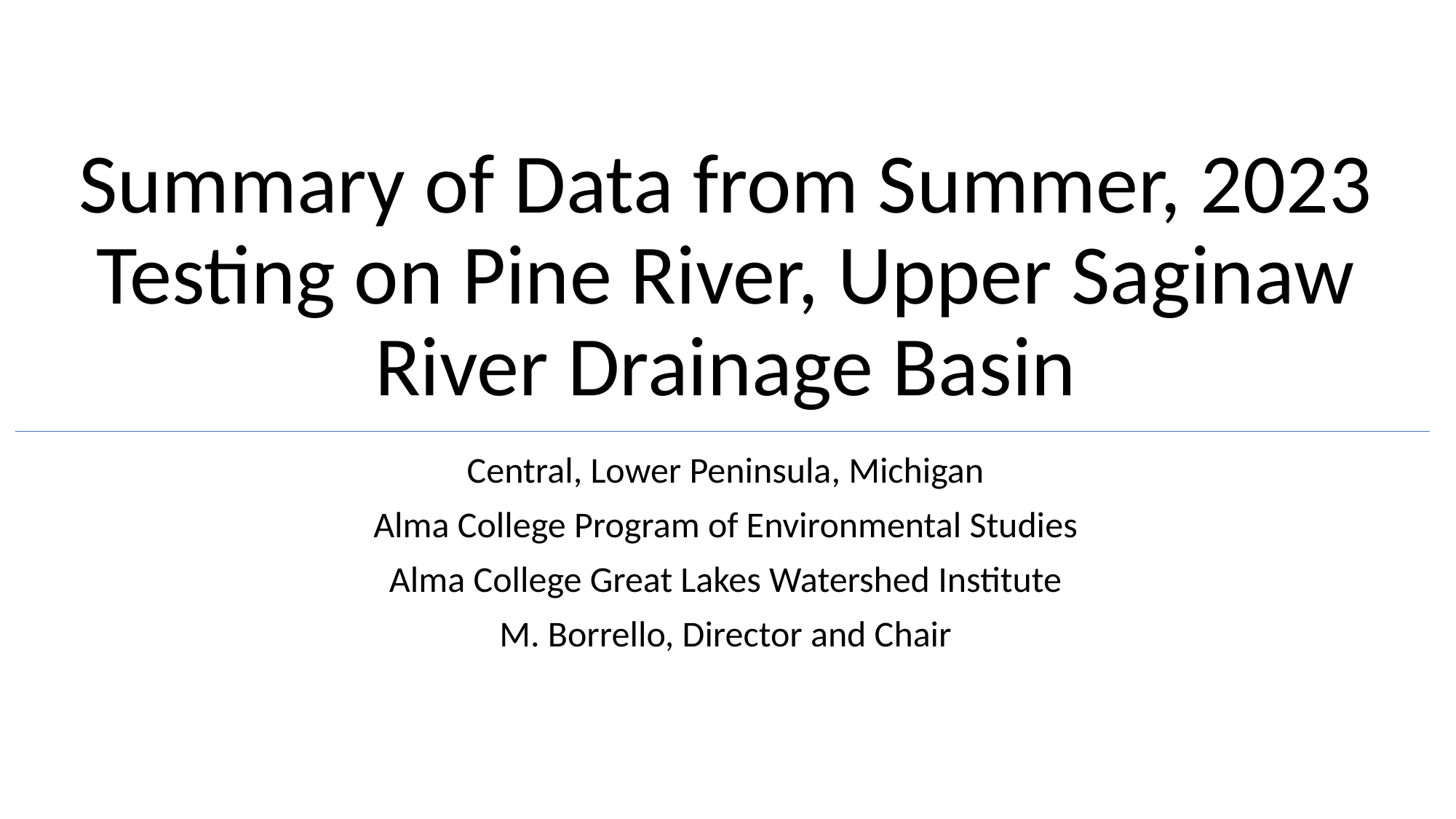

# Summary of Data from Summer, 2023 Testing on Pine River, Upper Saginaw River Drainage Basin
Central, Lower Peninsula, Michigan
Alma College Program of Environmental Studies
Alma College Great Lakes Watershed Institute
M. Borrello, Director and Chair